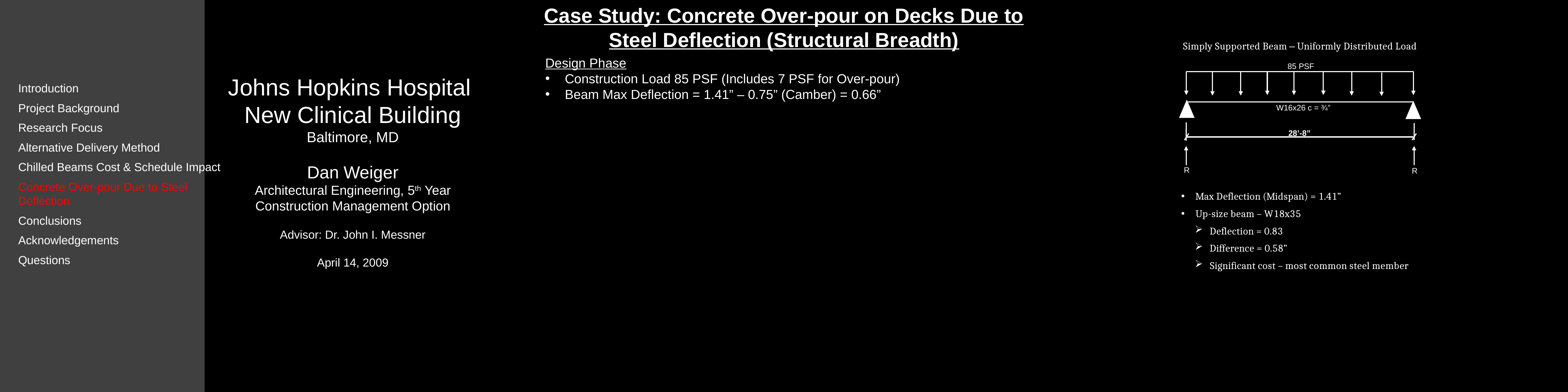

Case Study: Concrete Over-pour on Decks Due to Steel Deflection (Structural Breadth)

Simply Supported Beam – Uniformly Distributed Load

Design Phase
Construction Load 85 PSF (Includes 7 PSF for Over-pour)
Beam Max Deflection = 1.41” – 0.75” (Camber) = 0.66”

85 PSF
W16x26 c = ¾”

28’-8”
R
R
 Max Deflection (Midspan) = 1.41”
 Up-size beam – W18x35
 Deflection = 0.83
 Difference = 0.58”
 Significant cost – most common steel member